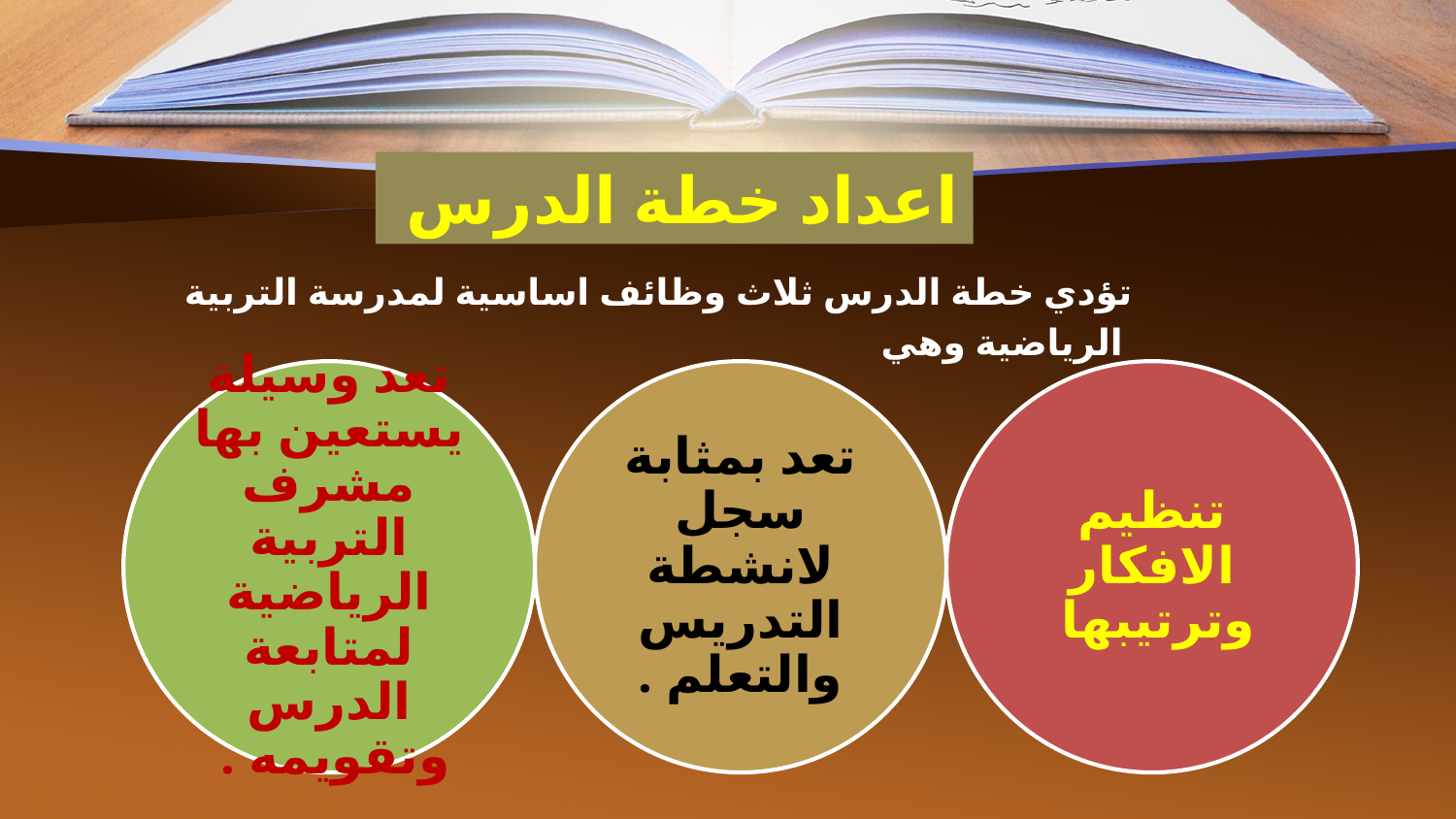

اعداد خطة الدرس
تنظيم الافكار وترتيبها
تعد بمثابة سجل لانشطة التدريس والتعلم .
تعد وسيلة يستعين بها مشرف التربية الرياضية لمتابعة الدرس وتقويمه .
تؤدي خطة الدرس ثلاث وظائف اساسية لمدرسة التربية الرياضية وهي